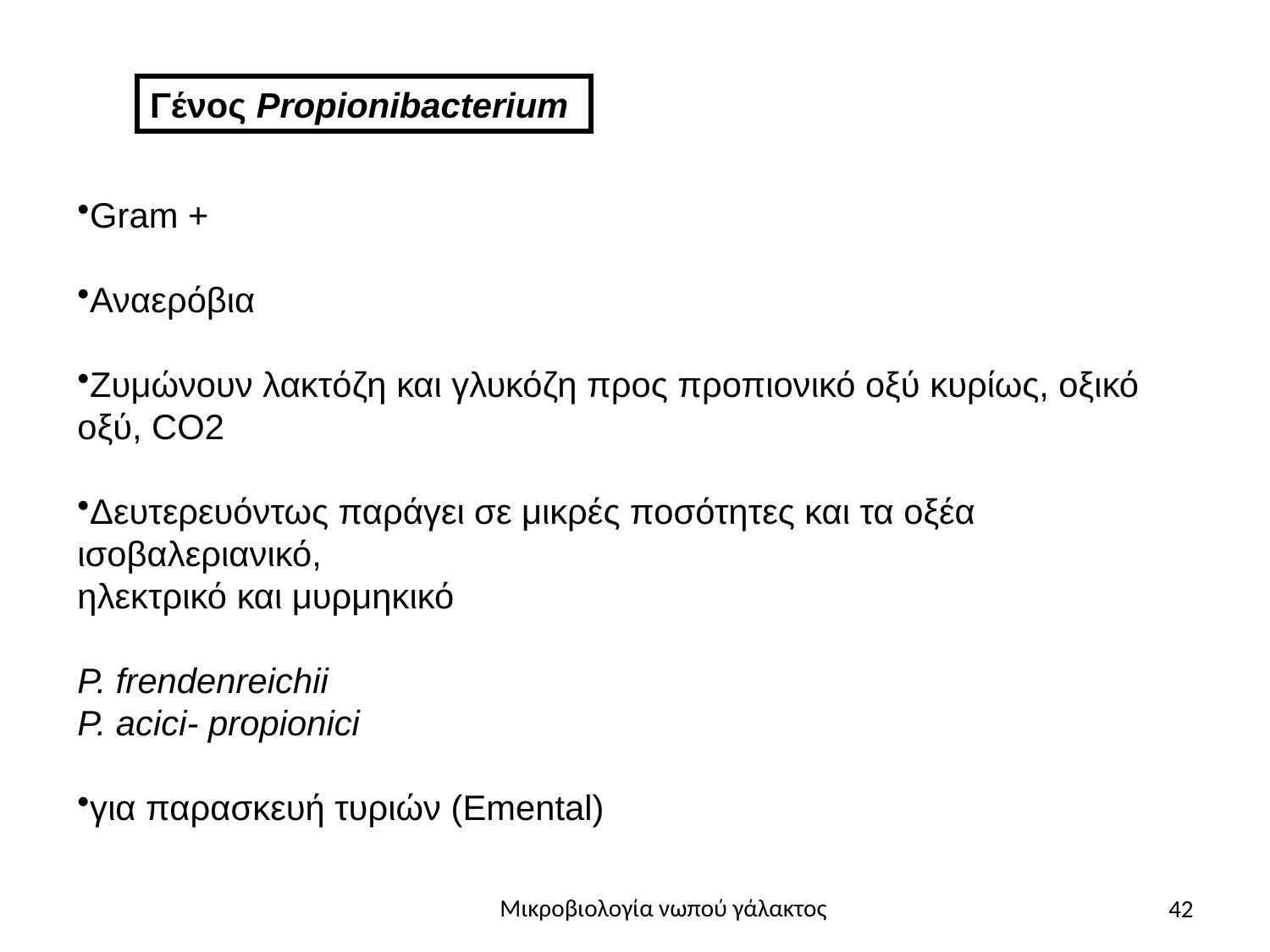

Γένος Propionibacterium
Gram +

Αναερόβια

Ζυμώνουν λακτόζη και γλυκόζη προς προπιονικό οξύ κυρίως, οξικό οξύ, CO2

Δευτερευόντως παράγει σε μικρές ποσότητες και τα οξέα ισοβαλεριανικό,
ηλεκτρικό και μυρμηκικό

P. frendenreichii
P. acici- propionici

για παρασκευή τυριών (Emental)
42
Μικροβιολογία νωπού γάλακτος